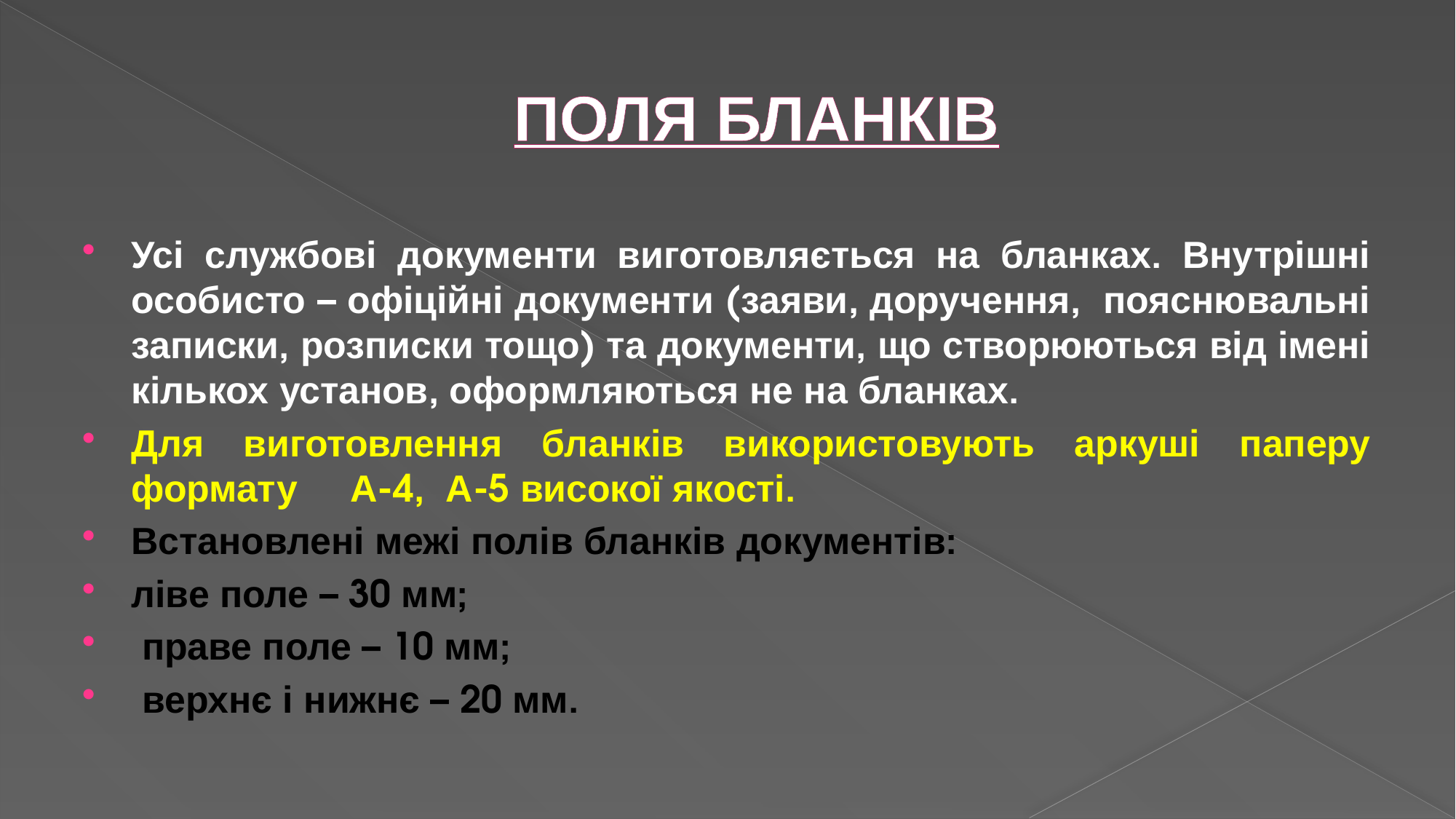

# ПОЛЯ БЛАНКІВ
Усі службові документи виготовляється на бланках. Внутрішні особисто – офіційні документи (заяви, доручення,  пояснювальні записки, розписки тощо) та документи, що створюються від імені кількох установ, оформляються не на бланках.
Для виготовлення бланків використовують аркуші паперу формату     А-4,  А-5 високої якості.
Встановлені межі полів бланків документів:
ліве поле – 30 мм;
 праве поле – 10 мм;
 верхнє і нижнє – 20 мм.